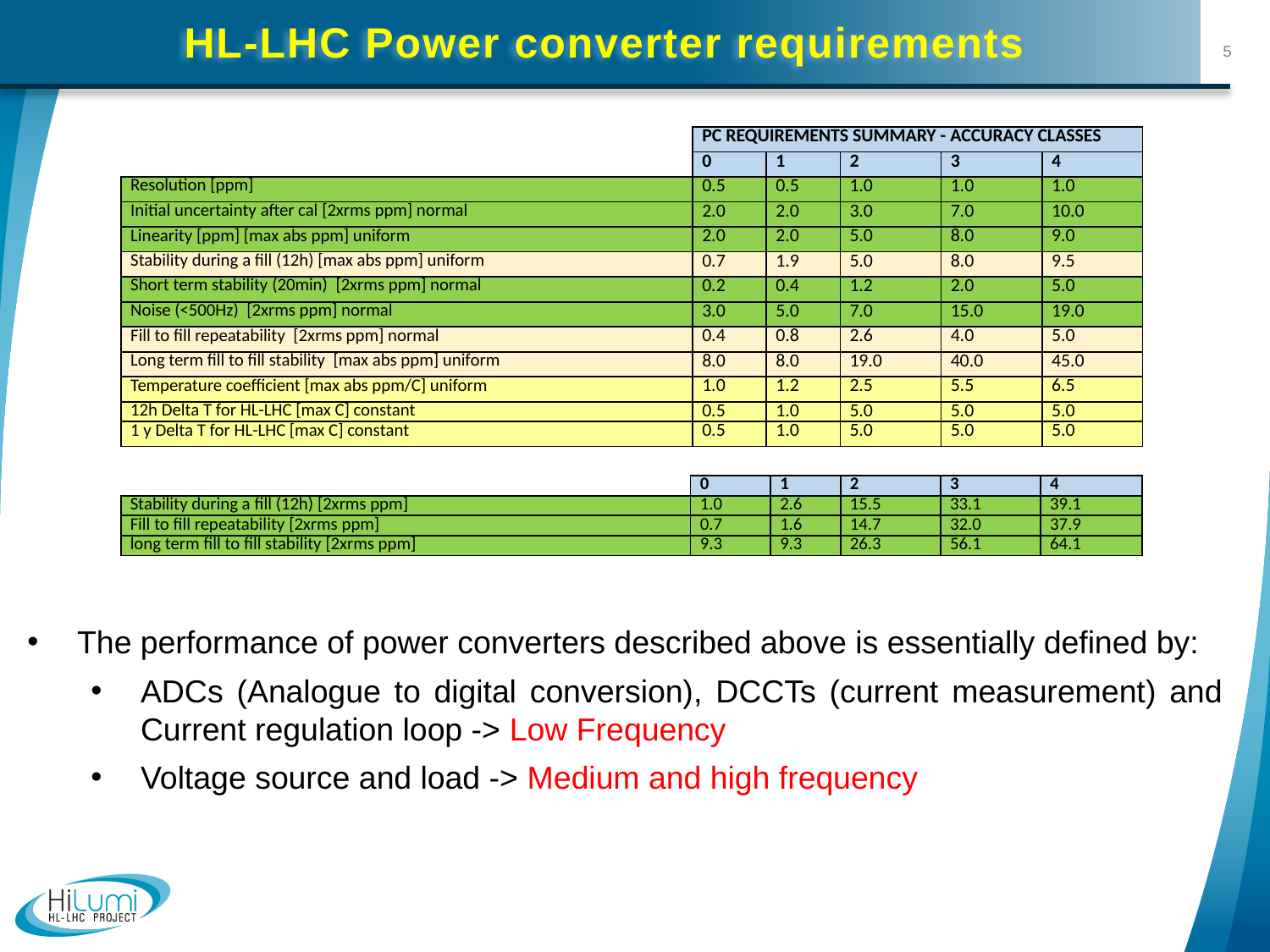

# HL-LHC Power converter requirements
|  | PC REQUIREMENTS SUMMARY - ACCURACY CLASSES |  |  |  |  |
| --- | --- | --- | --- | --- | --- |
|  | 0 | 1 | 2 | 3 | 4 |
| Resolution [ppm] | 0.5 | 0.5 | 1.0 | 1.0 | 1.0 |
| Initial uncertainty after cal [2xrms ppm] normal | 2.0 | 2.0 | 3.0 | 7.0 | 10.0 |
| Linearity [ppm] [max abs ppm] uniform | 2.0 | 2.0 | 5.0 | 8.0 | 9.0 |
| Stability during a fill (12h) [max abs ppm] uniform | 0.7 | 1.9 | 5.0 | 8.0 | 9.5 |
| Short term stability (20min) [2xrms ppm] normal | 0.2 | 0.4 | 1.2 | 2.0 | 5.0 |
| Noise (<500Hz) [2xrms ppm] normal | 3.0 | 5.0 | 7.0 | 15.0 | 19.0 |
| Fill to fill repeatability [2xrms ppm] normal | 0.4 | 0.8 | 2.6 | 4.0 | 5.0 |
| Long term fill to fill stability [max abs ppm] uniform | 8.0 | 8.0 | 19.0 | 40.0 | 45.0 |
| Temperature coefficient [max abs ppm/C] uniform | 1.0 | 1.2 | 2.5 | 5.5 | 6.5 |
| 12h Delta T for HL-LHC [max C] constant | 0.5 | 1.0 | 5.0 | 5.0 | 5.0 |
| 1 y Delta T for HL-LHC [max C] constant | 0.5 | 1.0 | 5.0 | 5.0 | 5.0 |
|  | 0 | 1 | 2 | 3 | 4 |
| --- | --- | --- | --- | --- | --- |
| Stability during a fill (12h) [2xrms ppm] | 1.0 | 2.6 | 15.5 | 33.1 | 39.1 |
| Fill to fill repeatability [2xrms ppm] | 0.7 | 1.6 | 14.7 | 32.0 | 37.9 |
| long term fill to fill stability [2xrms ppm] | 9.3 | 9.3 | 26.3 | 56.1 | 64.1 |
The performance of power converters described above is essentially defined by:
ADCs (Analogue to digital conversion), DCCTs (current measurement) and Current regulation loop -> Low Frequency
Voltage source and load -> Medium and high frequency